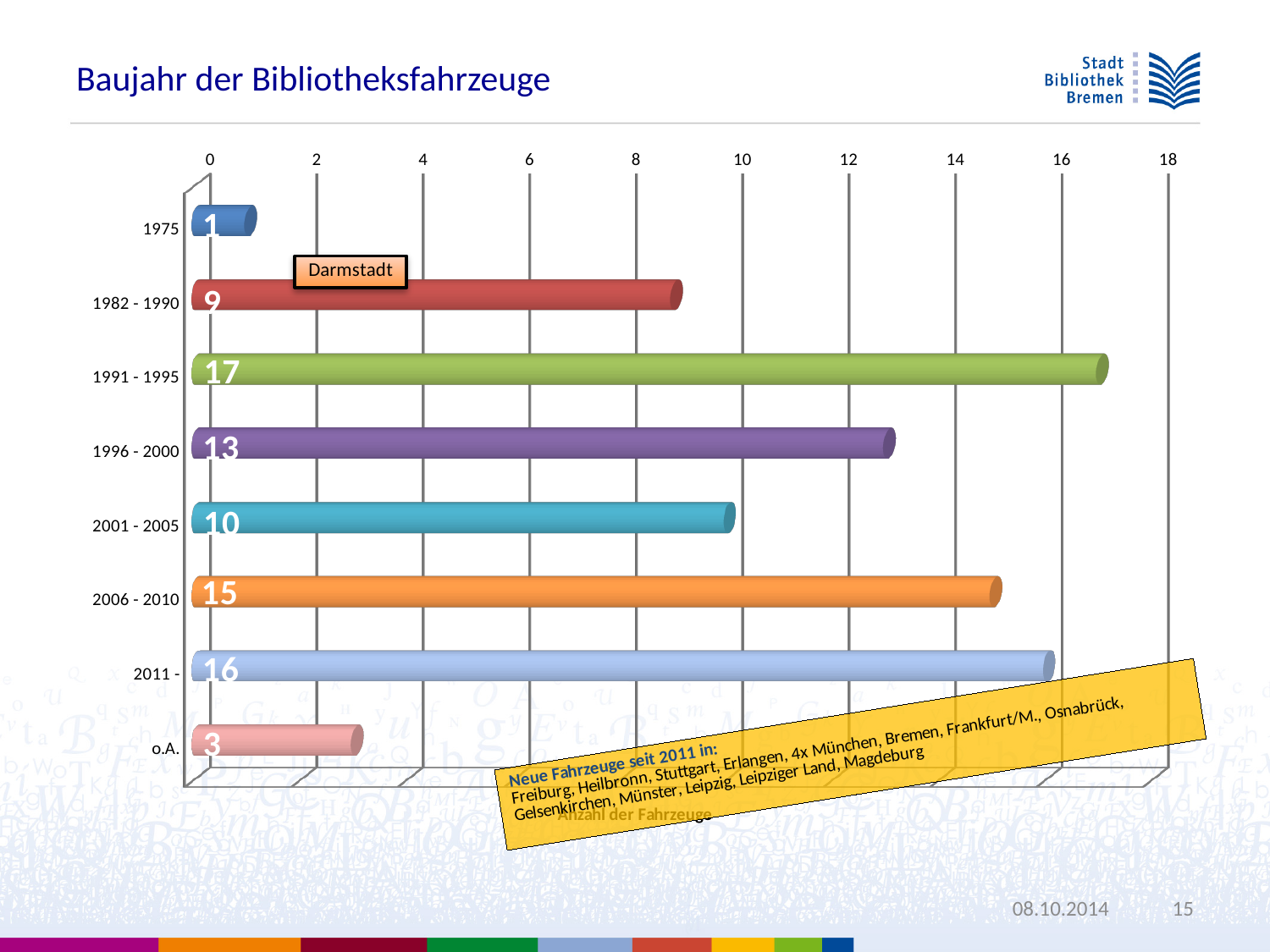

Baujahr der Bibliotheksfahrzeuge

[unsupported chart]

08.10.2014
15